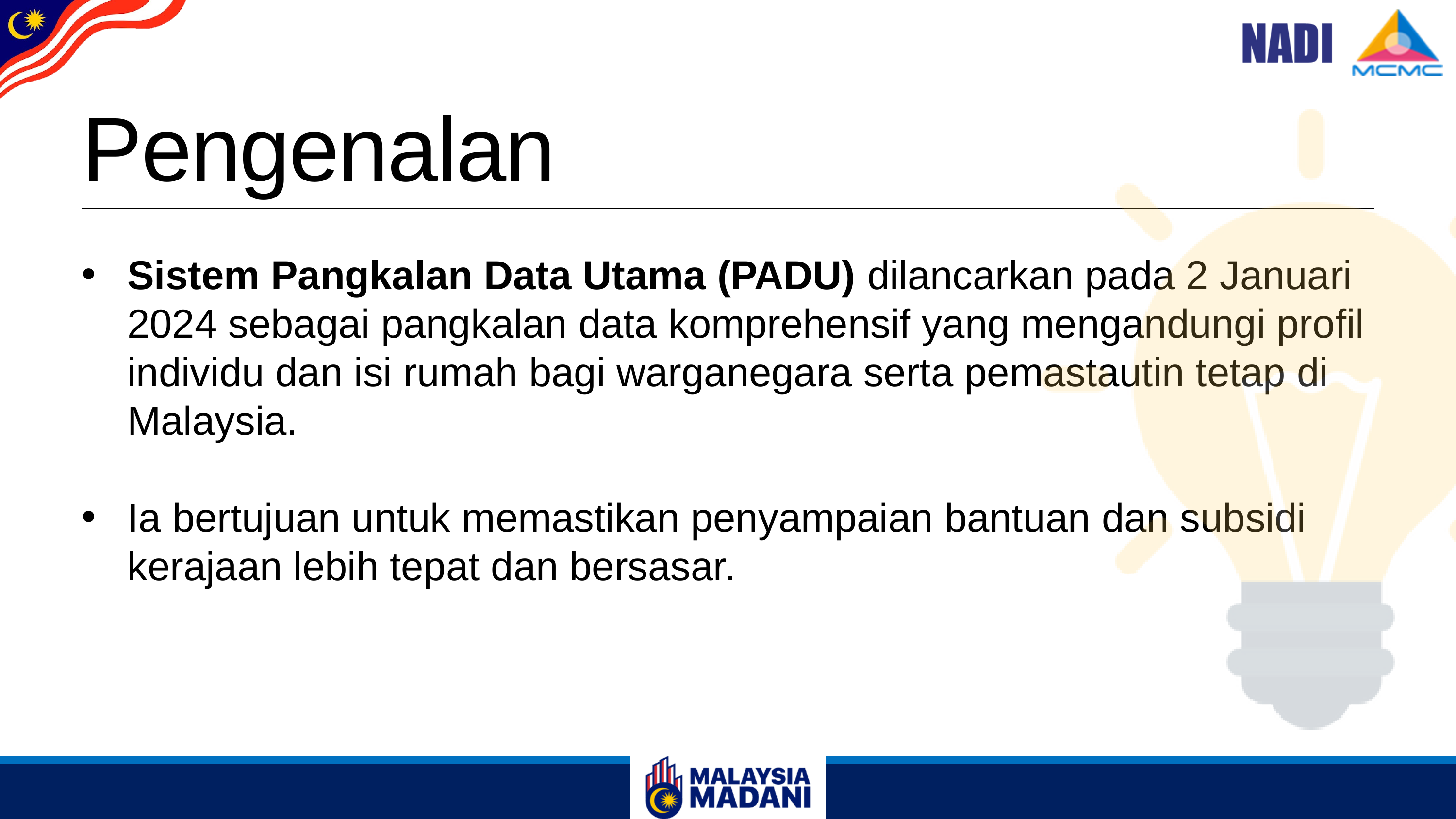

Pengenalan

Sistem Pangkalan Data Utama (PADU) dilancarkan pada 2 Januari 2024 sebagai pangkalan data komprehensif yang mengandungi profil individu dan isi rumah bagi warganegara serta pemastautin tetap di Malaysia.

Ia bertujuan untuk memastikan penyampaian bantuan dan subsidi kerajaan lebih tepat dan bersasar.